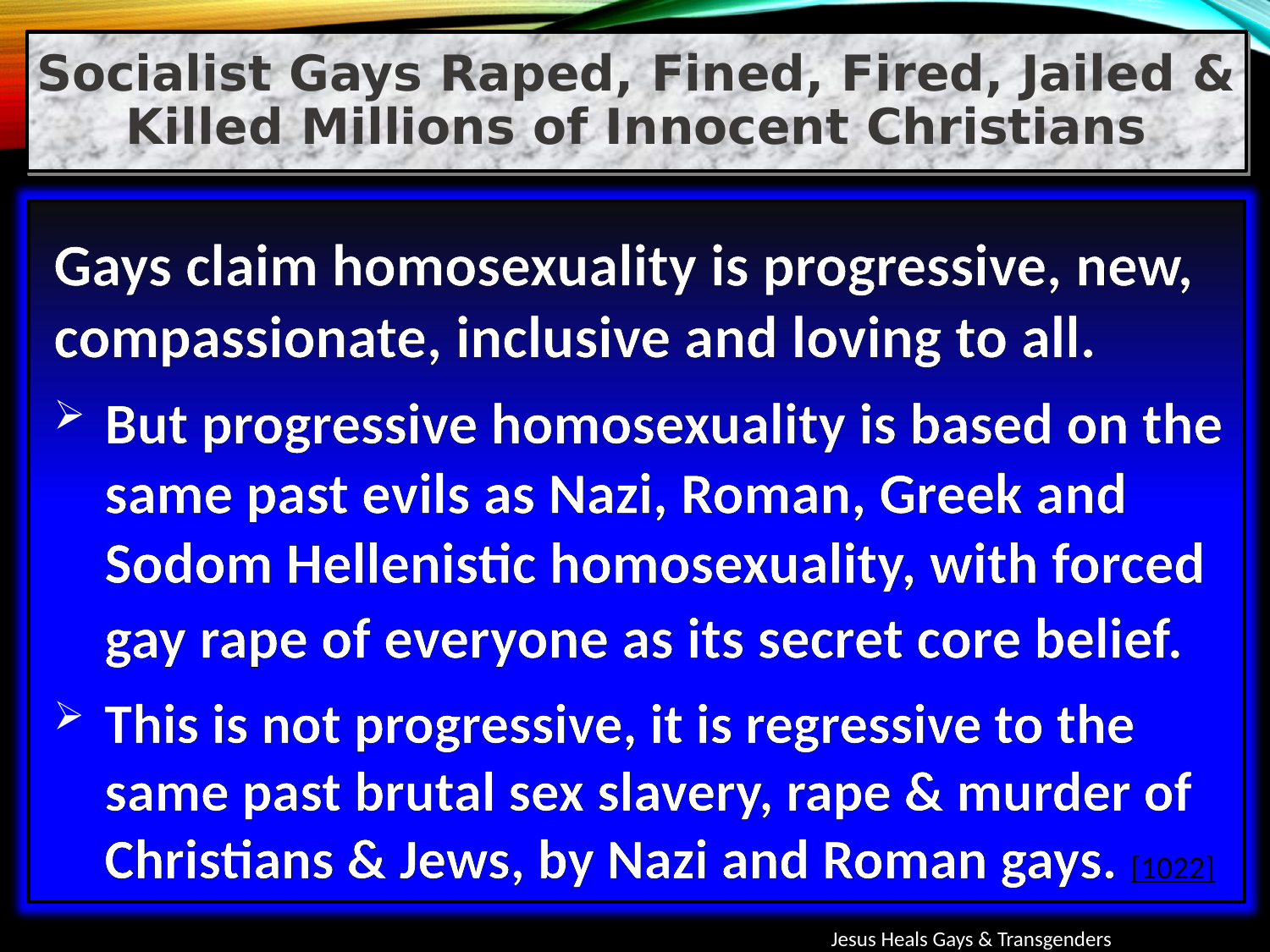

Socialist Gays Raped, Fined, Fired, Jailed & Killed Millions of Innocent Christians
Gays claim homosexuality is progressive, new, compassionate, inclusive and loving to all.
But progressive homosexuality is based on the same past evils as Nazi, Roman, Greek and Sodom Hellenistic homosexuality, with forced gay rape of everyone as its secret core belief.
This is not progressive, it is regressive to the same past brutal sex slavery, rape & murder of Christians & Jews, by Nazi and Roman gays. [1022]
Jesus Heals Gays & Transgenders